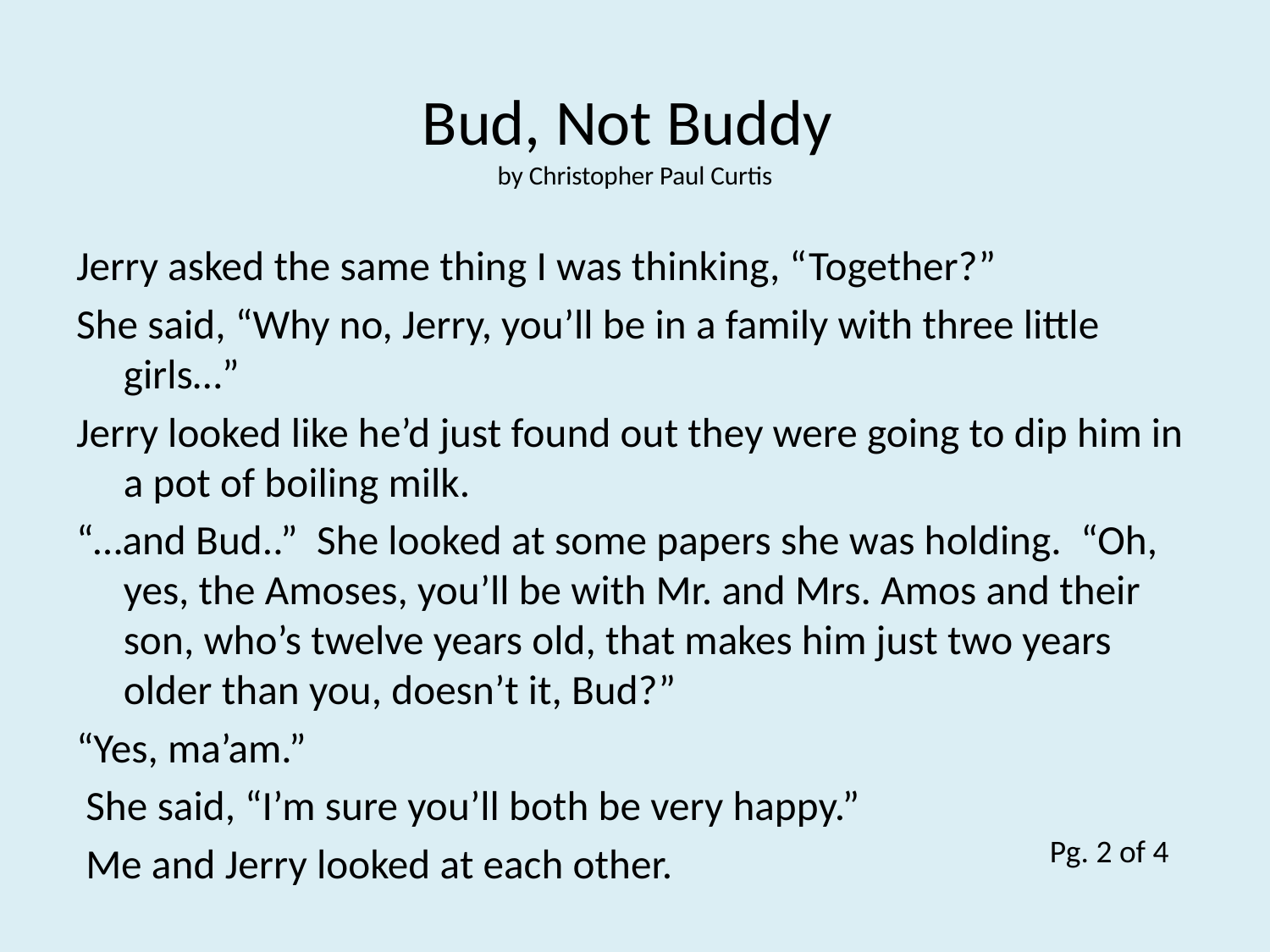

# Bud, Not Buddy by Christopher Paul Curtis
Jerry asked the same thing I was thinking, “Together?”
She said, “Why no, Jerry, you’ll be in a family with three little girls…”
Jerry looked like he’d just found out they were going to dip him in a pot of boiling milk.
“…and Bud..”  She looked at some papers she was holding.  “Oh, yes, the Amoses, you’ll be with Mr. and Mrs. Amos and their son, who’s twelve years old, that makes him just two years older than you, doesn’t it, Bud?”
“Yes, ma’am.”
 She said, “I’m sure you’ll both be very happy.”
 Me and Jerry looked at each other.

Pg. 2 of 4